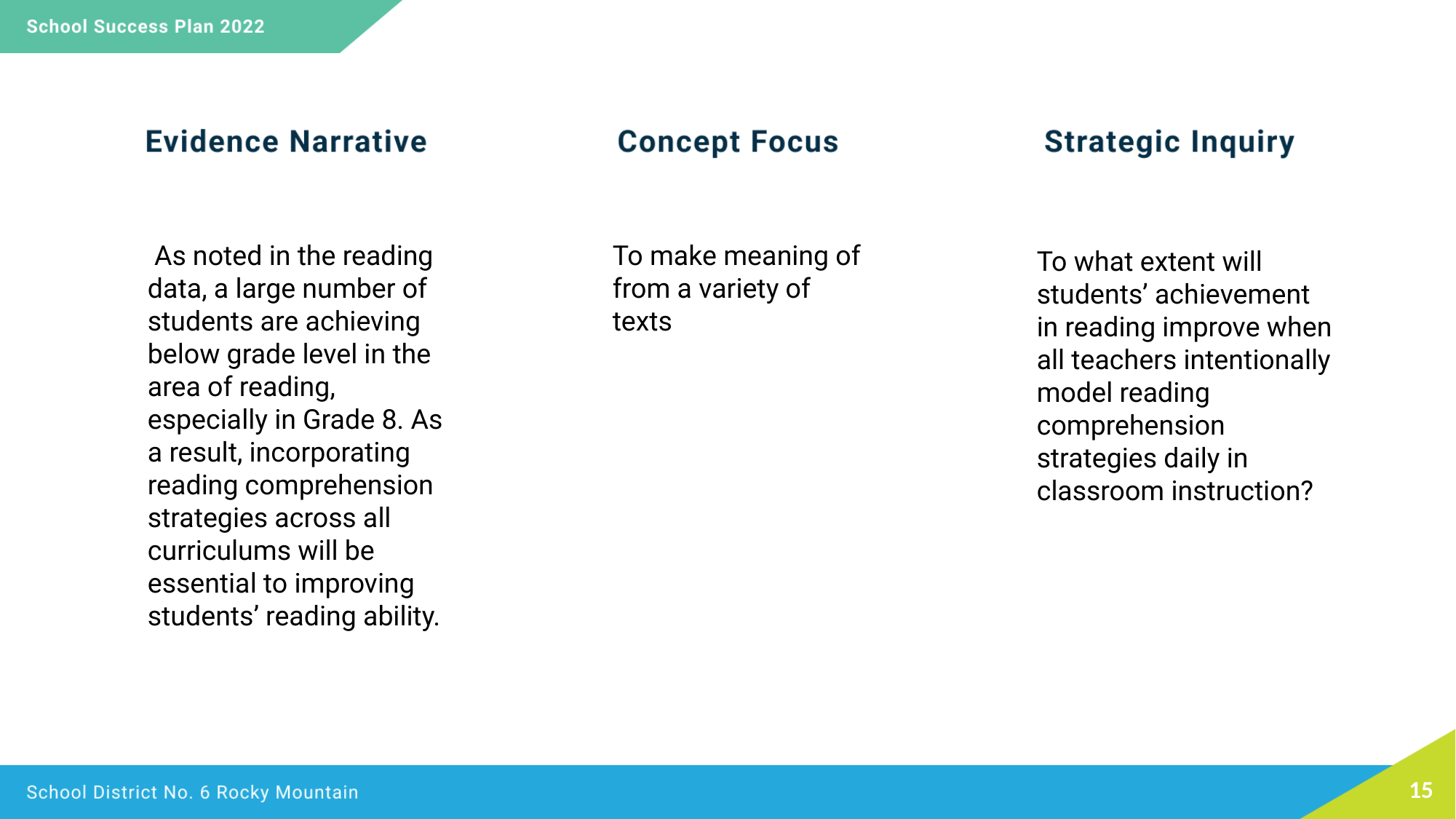

As noted in the reading data, a large number of students are achieving below grade level in the area of reading, especially in Grade 8. As a result, incorporating reading comprehension strategies across all curriculums will be essential to improving students’ reading ability.
To make meaning of from a variety of texts
To what extent will students’ achievement in reading improve when all teachers intentionally model reading comprehension strategies daily in classroom instruction?
15